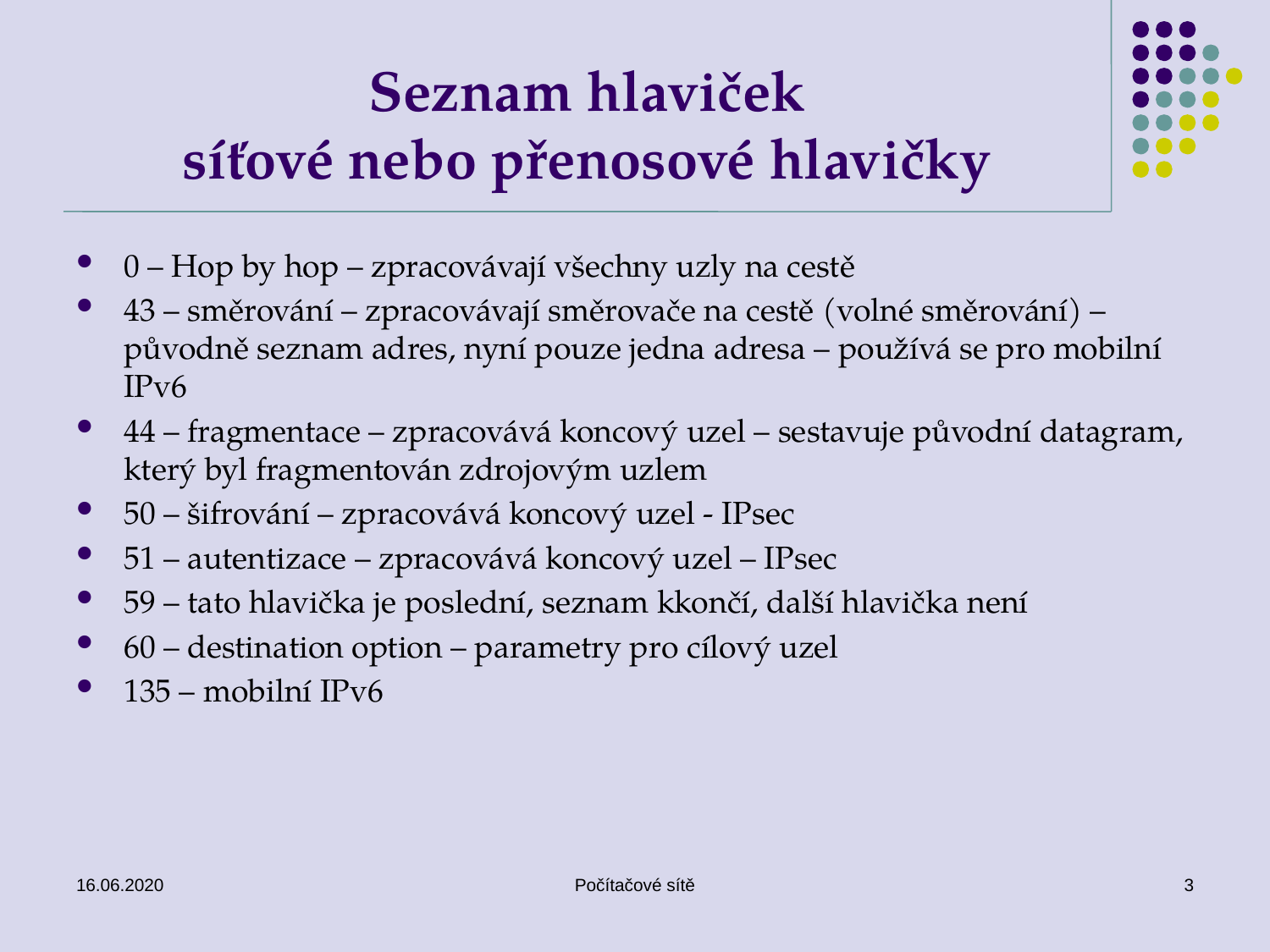

# Seznam hlaviček síťové nebo přenosové hlavičky
0 – Hop by hop – zpracovávají všechny uzly na cestě
43 – směrování – zpracovávají směrovače na cestě (volné směrování) – původně seznam adres, nyní pouze jedna adresa – používá se pro mobilní IPv6
44 – fragmentace – zpracovává koncový uzel – sestavuje původní datagram, který byl fragmentován zdrojovým uzlem
50 – šifrování – zpracovává koncový uzel - IPsec
51 – autentizace – zpracovává koncový uzel – IPsec
59 – tato hlavička je poslední, seznam kkončí, další hlavička není
60 – destination option – parametry pro cílový uzel
135 – mobilní IPv6

16.06.2020
Počítačové sítě
3